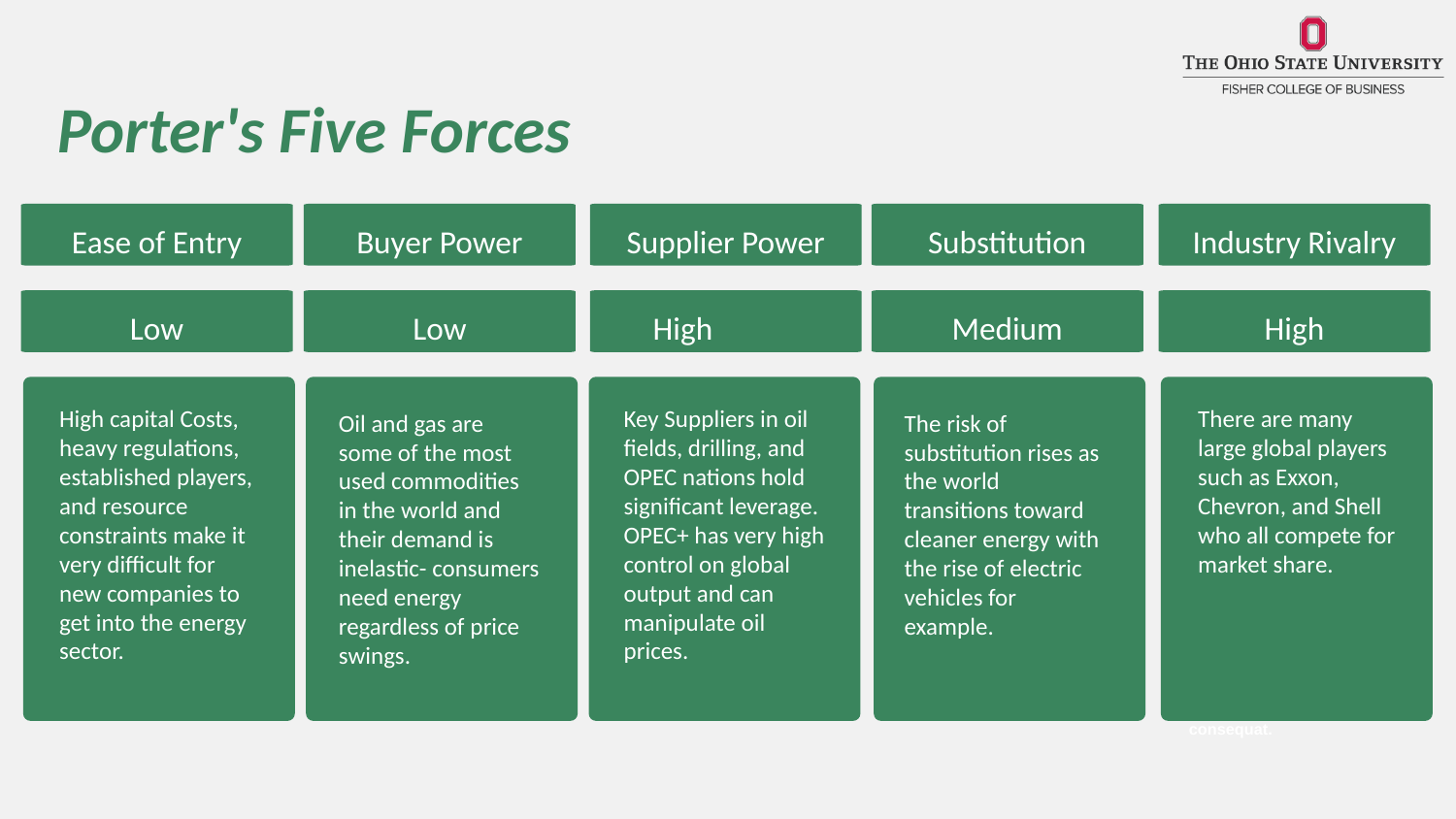

Porter's Five Forces

Ease of Entry
Buyer Power
Supplier Power
Substitution
Industry Rivalry

Low
Low
High
Medium
High

Key Suppliers in oil fields, drilling, and OPEC nations hold significant leverage. OPEC+ has very high control on global output and can manipulate oil prices.
There are many large global players such as Exxon, Chevron, and Shell who all compete for market share.
High capital Costs, heavy regulations, established players, and resource constraints make it very difficult for new companies to get into the energy sector.
The risk of substitution rises as the world transitions toward cleaner energy with the rise of electric vehicles for example.
Oil and gas are some of the most used commodities in the world and their demand is inelastic- consumers need energy regardless of price swings.
2030
Lorem ipsum dolor sit amet, consectetur adipiscing elit, sed do eiusmod tempor incididunt ut labore et dolore magna aliqua. Ut enim ad minim veniam, quis nostrud exercitation ullamco laboris nisi ut aliquip ex ea commodo consequat.